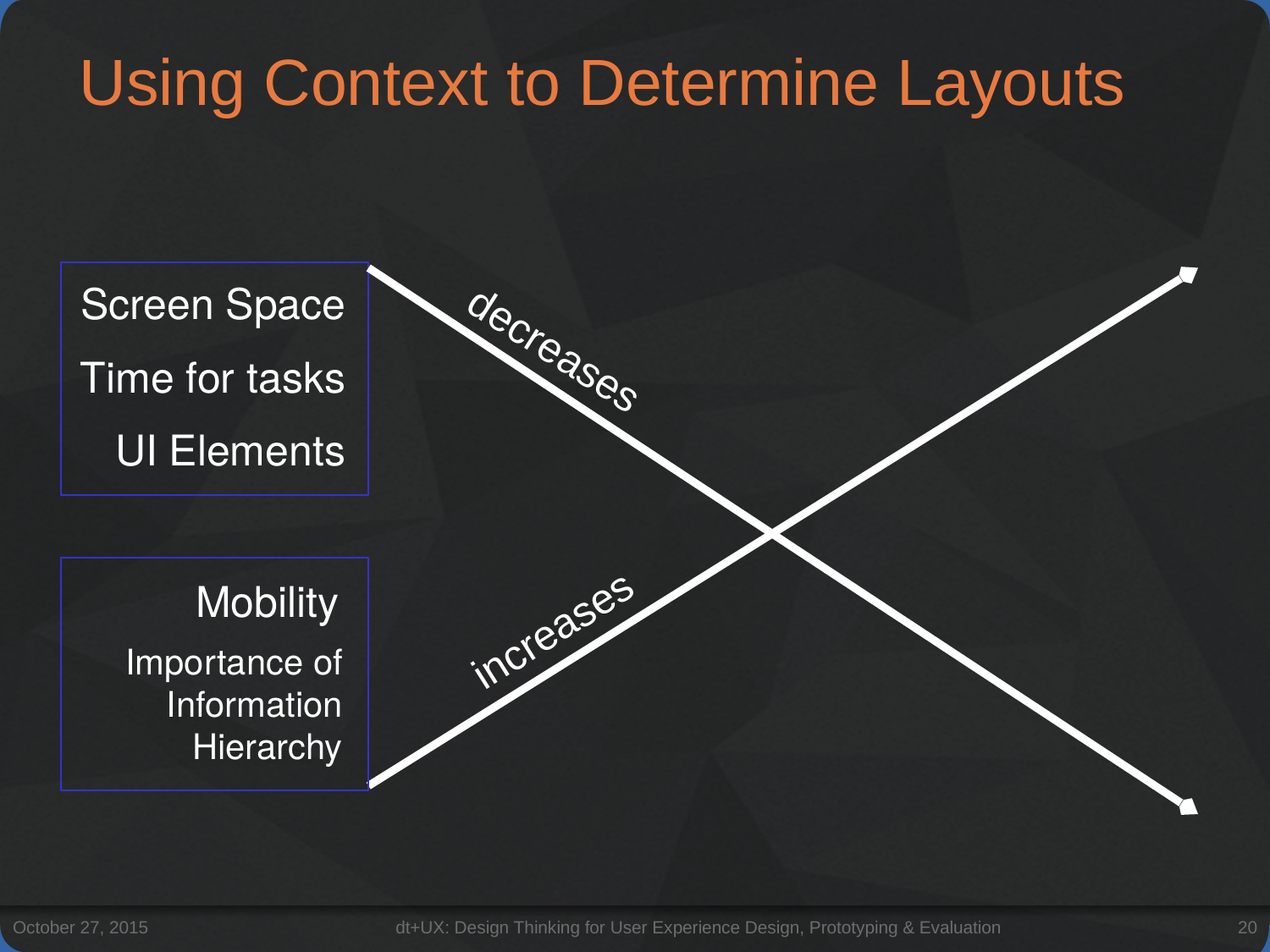

# Using Context to Determine Layouts

Screen Space
Time for tasks
decreases
UI Elements

increases
Mobility
Importance of Information Hierarchy
October 27, 2015
dt+UX: Design Thinking for User Experience Design, Prototyping & Evaluation
20